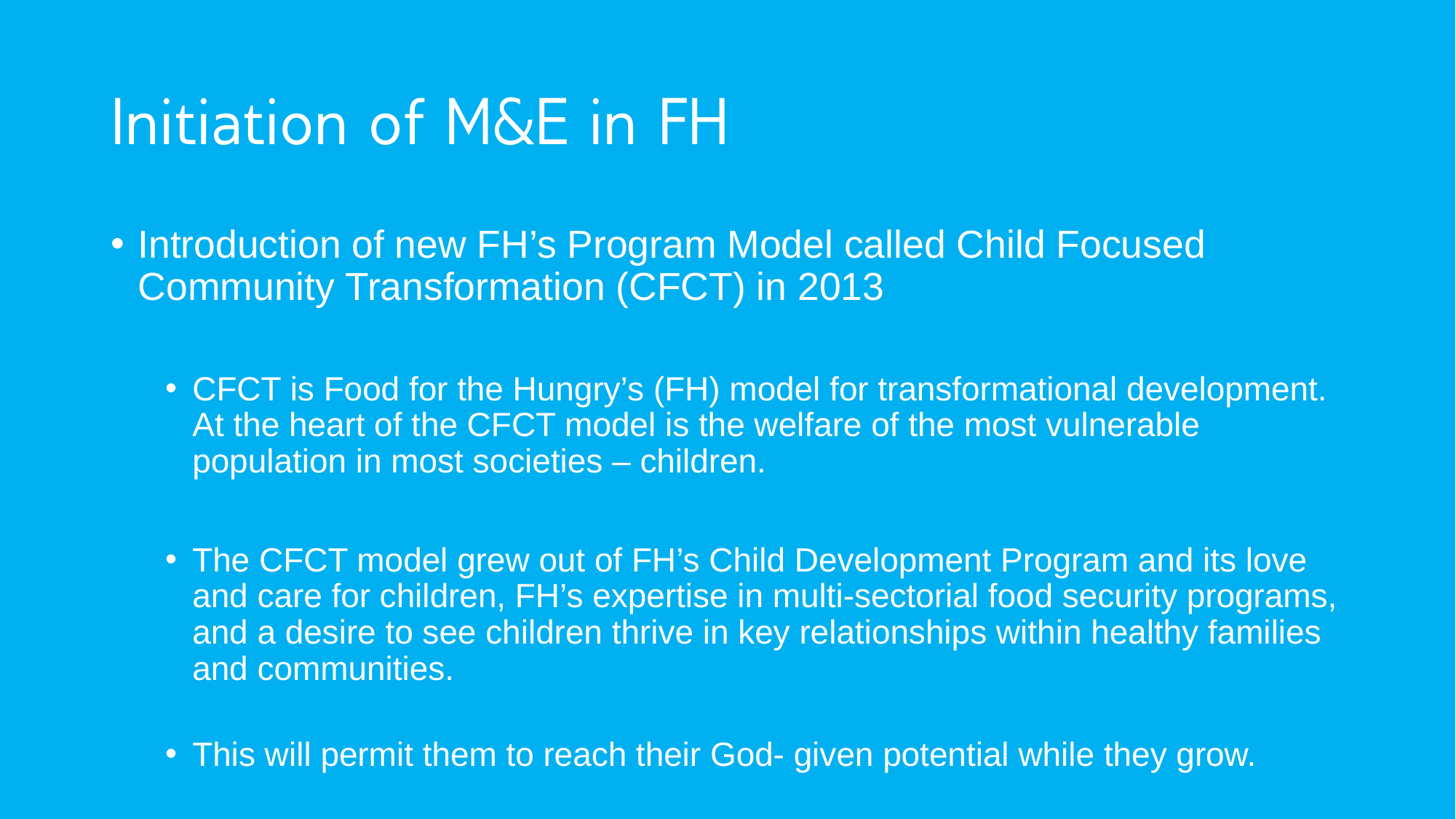

# Initiation of M&E in FH
Introduction of new FH’s Program Model called Child Focused Community Transformation (CFCT) in 2013

CFCT is Food for the Hungry’s (FH) model for transformational development. At the heart of the CFCT model is the welfare of the most vulnerable population in most societies – children.

The CFCT model grew out of FH’s Child Development Program and its love and care for children, FH’s expertise in multi-sectorial food security programs, and a desire to see children thrive in key relationships within healthy families and communities.

This will permit them to reach their God- given potential while they grow.